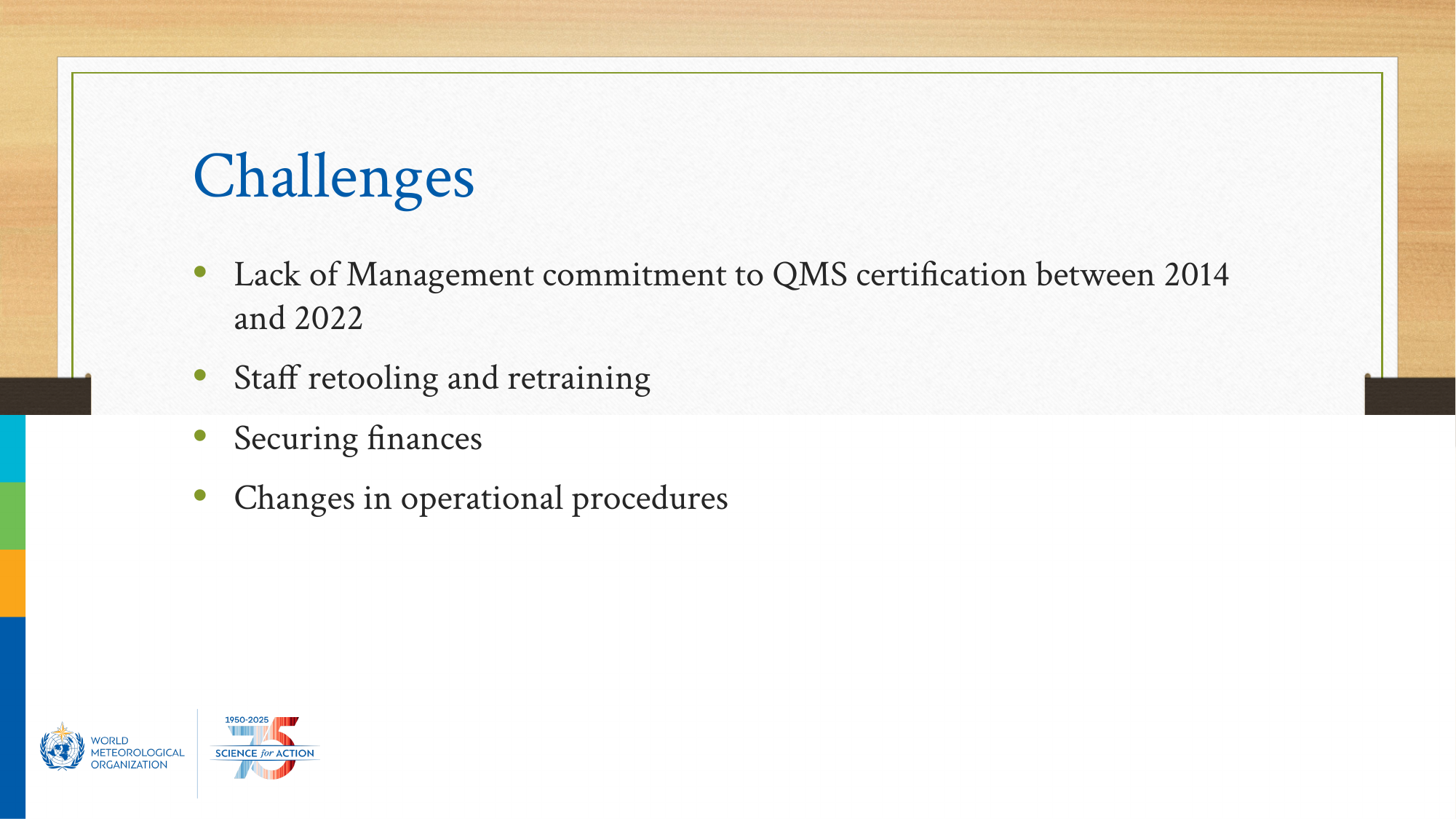

# Challenges
Lack of Management commitment to QMS certification between 2014 and 2022
Staff retooling and retraining
Securing finances
Changes in operational procedures